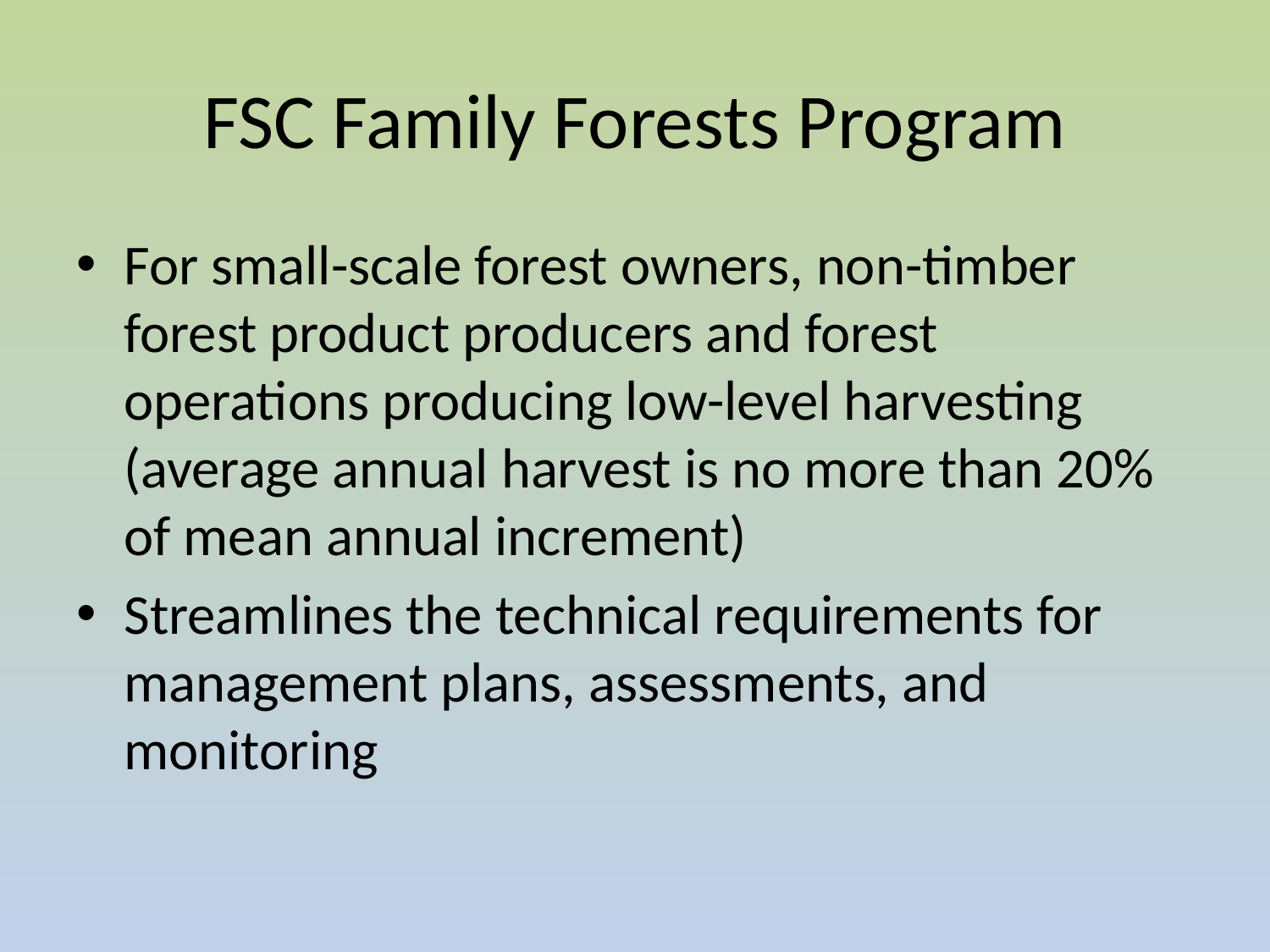

# FSC Family Forests Program
For small-scale forest owners, non-timber forest product producers and forest operations producing low-level harvesting (average annual harvest is no more than 20% of mean annual increment)
Streamlines the technical requirements for management plans, assessments, and monitoring